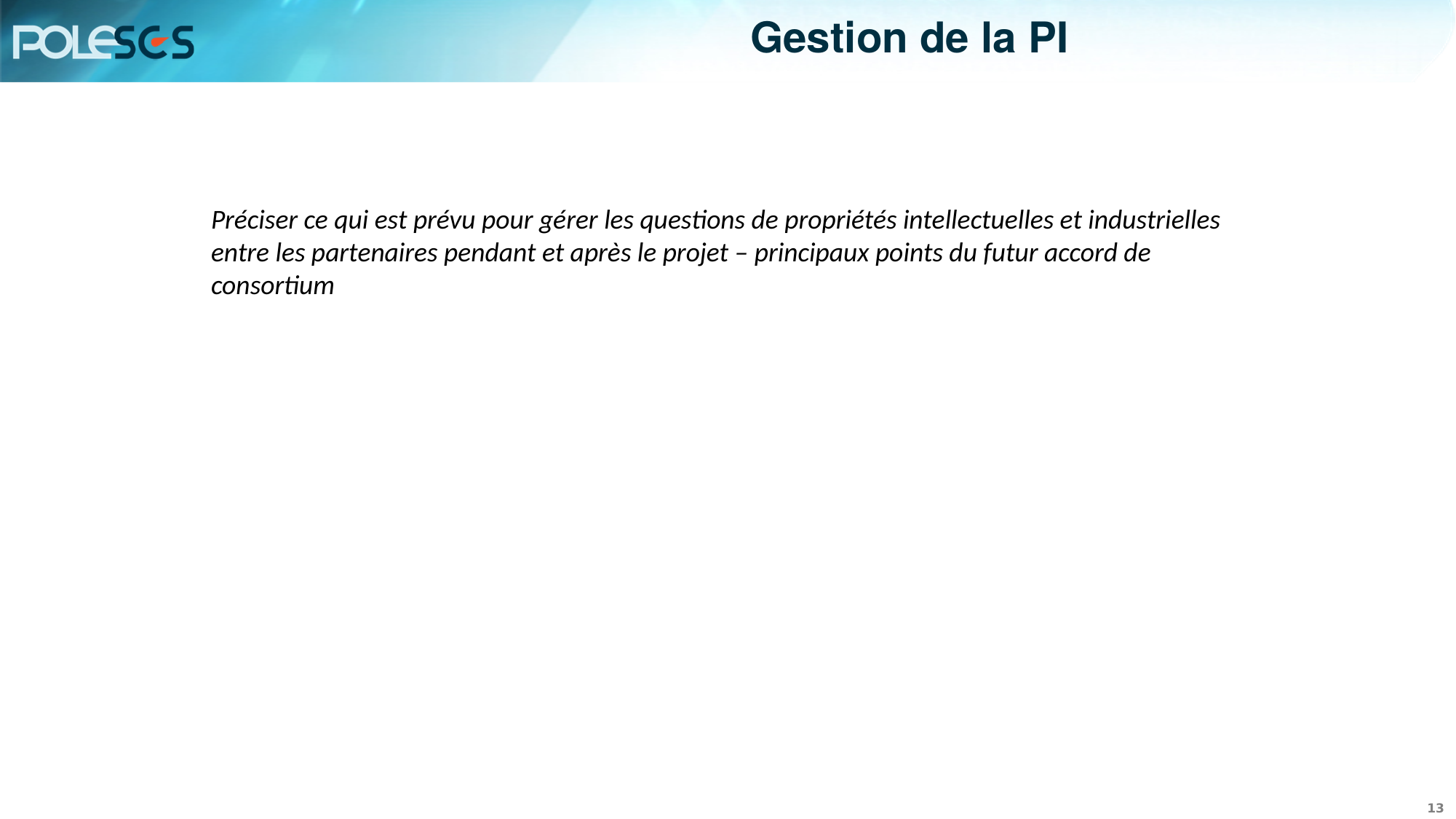

Gestion de la PI
Préciser ce qui est prévu pour gérer les questions de propriétés intellectuelles et industrielles entre les partenaires pendant et après le projet – principaux points du futur accord de consortium

13